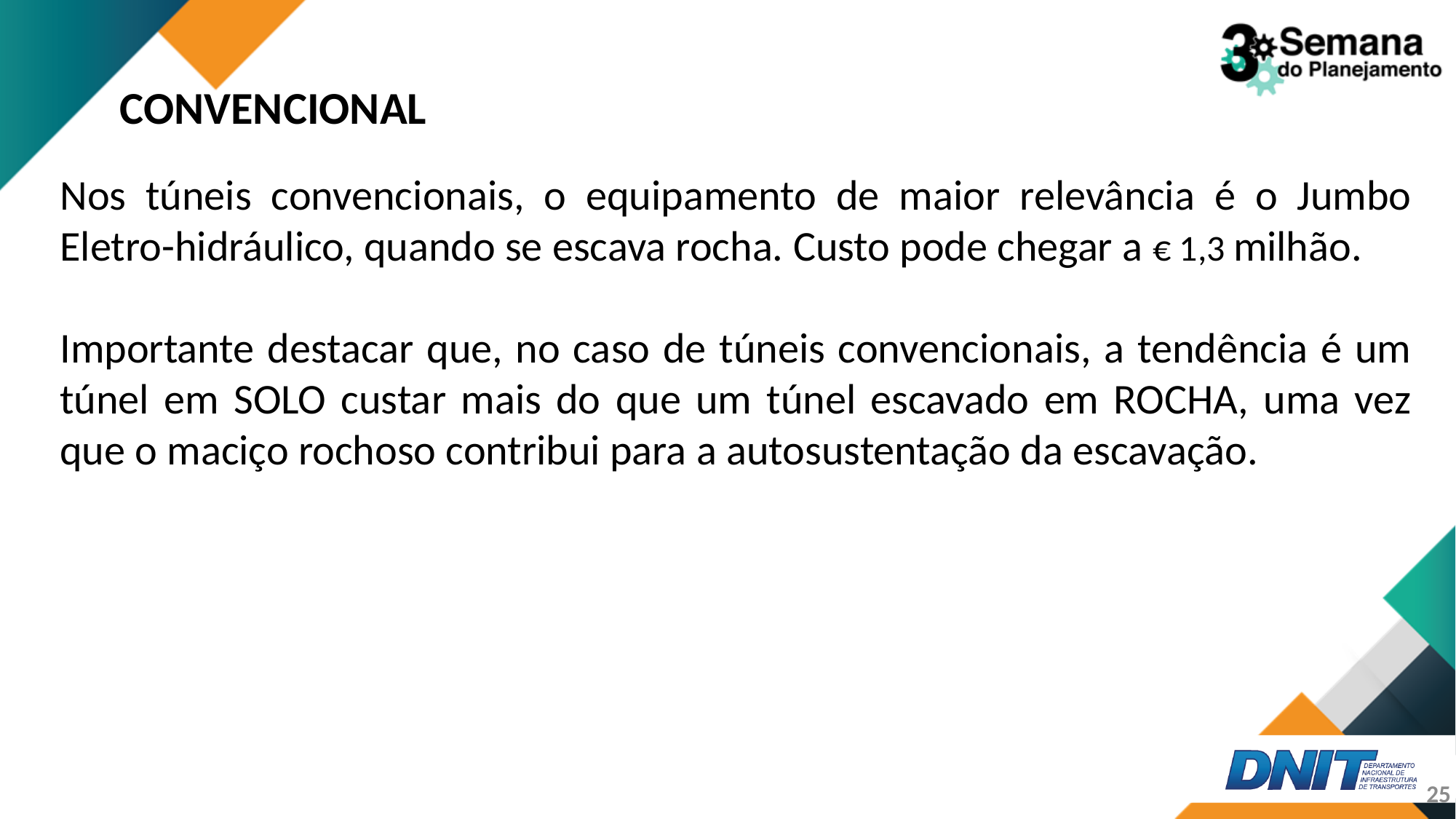

CONVENCIONAL
Nos túneis convencionais, o equipamento de maior relevância é o Jumbo Eletro-hidráulico, quando se escava rocha. Custo pode chegar a € 1,3 milhão.

Importante destacar que, no caso de túneis convencionais, a tendência é um túnel em SOLO custar mais do que um túnel escavado em ROCHA, uma vez que o maciço rochoso contribui para a autosustentação da escavação.
25